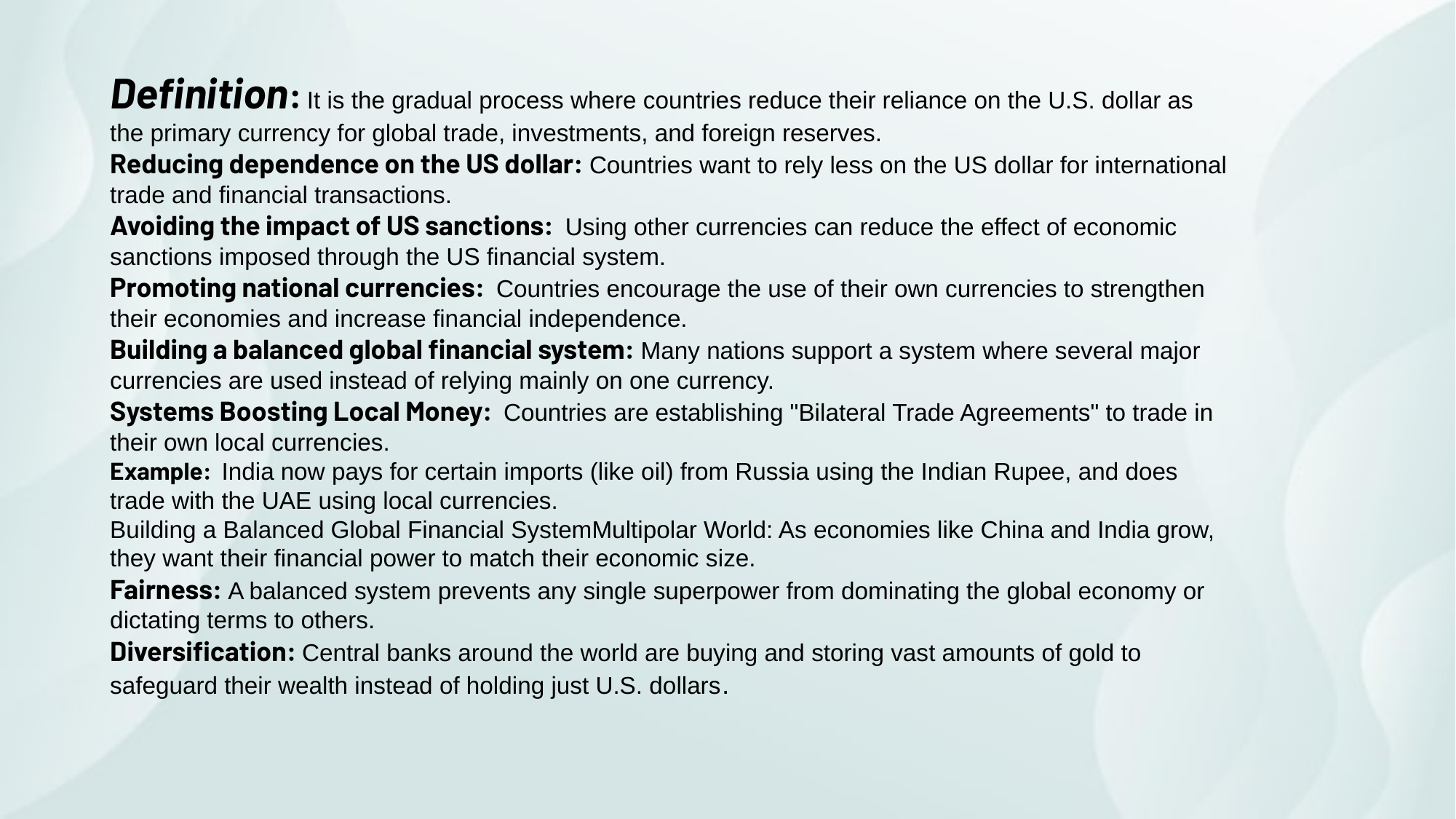

Definition: It is the gradual process where countries reduce their reliance on the U.S. dollar as the primary currency for global trade, investments, and foreign reserves.
Reducing dependence on the US dollar: Countries want to rely less on the US dollar for international trade and financial transactions.
Avoiding the impact of US sanctions:  Using other currencies can reduce the effect of economic sanctions imposed through the US financial system.
Promoting national currencies:  Countries encourage the use of their own currencies to strengthen their economies and increase financial independence.
Building a balanced global financial system: Many nations support a system where several major currencies are used instead of relying mainly on one currency.
Systems Boosting Local Money:  Countries are establishing "Bilateral Trade Agreements" to trade in their own local currencies.
Example:  India now pays for certain imports (like oil) from Russia using the Indian Rupee, and does trade with the UAE using local currencies.
Building a Balanced Global Financial SystemMultipolar World: As economies like China and India grow, they want their financial power to match their economic size.
Fairness: A balanced system prevents any single superpower from dominating the global economy or dictating terms to others.
Diversification: Central banks around the world are buying and storing vast amounts of gold to safeguard their wealth instead of holding just U.S. dollars.